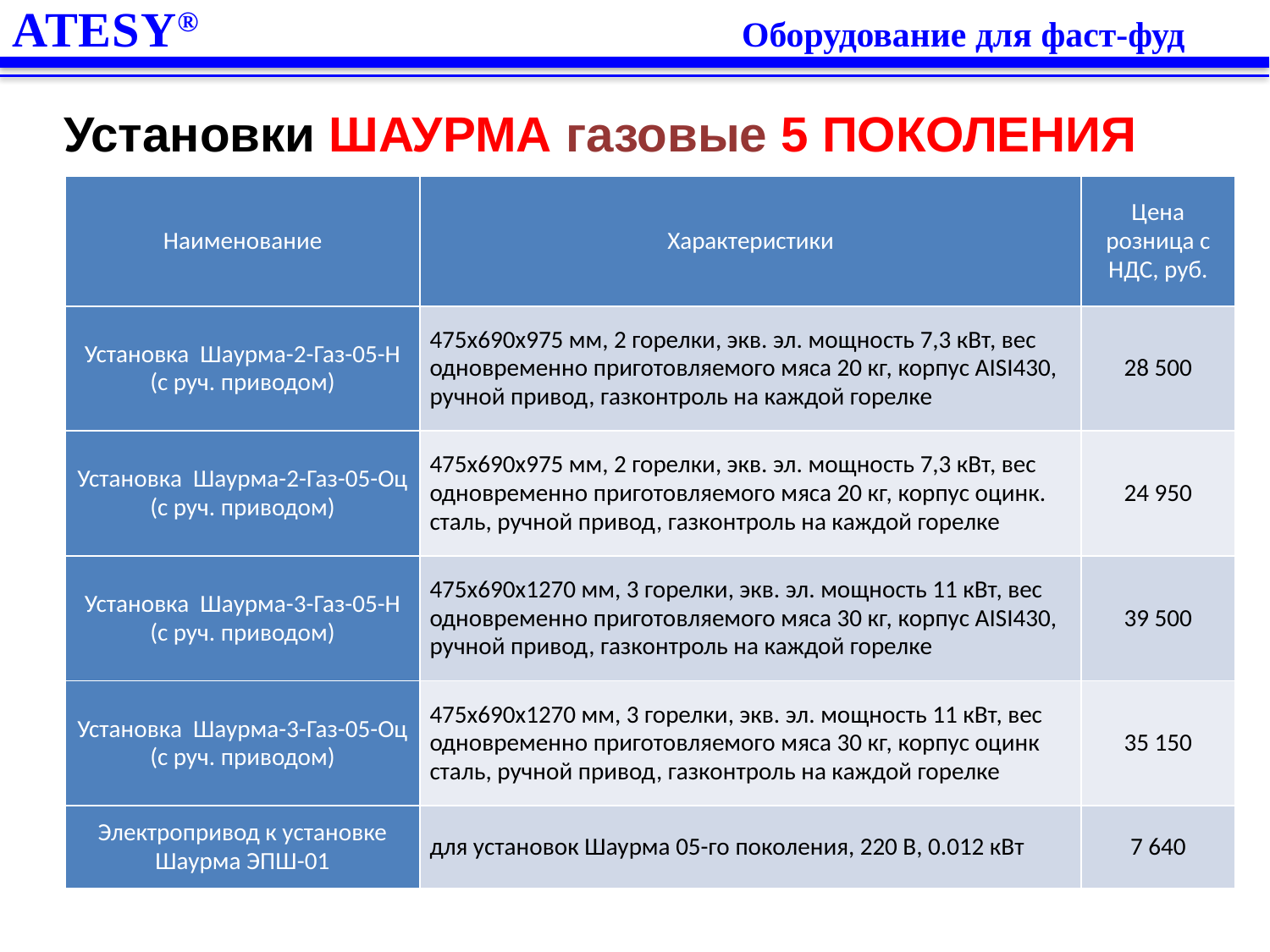

Оборудование для фаст-фуд
ATESY®
профессиональное
кухонное оборудование
Установки ШАУРМА газовые 5 ПОКОЛЕНИЯ
| Наименование | Характеристики | Цена розница с НДС, руб. |
| --- | --- | --- |
| Установка Шаурма-2-Газ-05-Н (с руч. приводом) | 475х690х975 мм, 2 горелки, экв. эл. мощность 7,3 кВт, вес одновременно приготовляемого мяса 20 кг, корпус AISI430, ручной привод, газконтроль на каждой горелке | 28 500 |
| Установка Шаурма-2-Газ-05-Оц (с руч. приводом) | 475х690х975 мм, 2 горелки, экв. эл. мощность 7,3 кВт, вес одновременно приготовляемого мяса 20 кг, корпус оцинк. сталь, ручной привод, газконтроль на каждой горелке | 24 950 |
| Установка Шаурма-3-Газ-05-Н (с руч. приводом) | 475х690х1270 мм, 3 горелки, экв. эл. мощность 11 кВт, вес одновременно приготовляемого мяса 30 кг, корпус AISI430, ручной привод, газконтроль на каждой горелке | 39 500 |
| Установка Шаурма-3-Газ-05-Оц (с руч. приводом) | 475х690х1270 мм, 3 горелки, экв. эл. мощность 11 кВт, вес одновременно приготовляемого мяса 30 кг, корпус оцинк сталь, ручной привод, газконтроль на каждой горелке | 35 150 |
| Электропривод к установке Шаурма ЭПШ-01 | для установок Шаурма 05-го поколения, 220 В, 0.012 кВт | 7 640 |